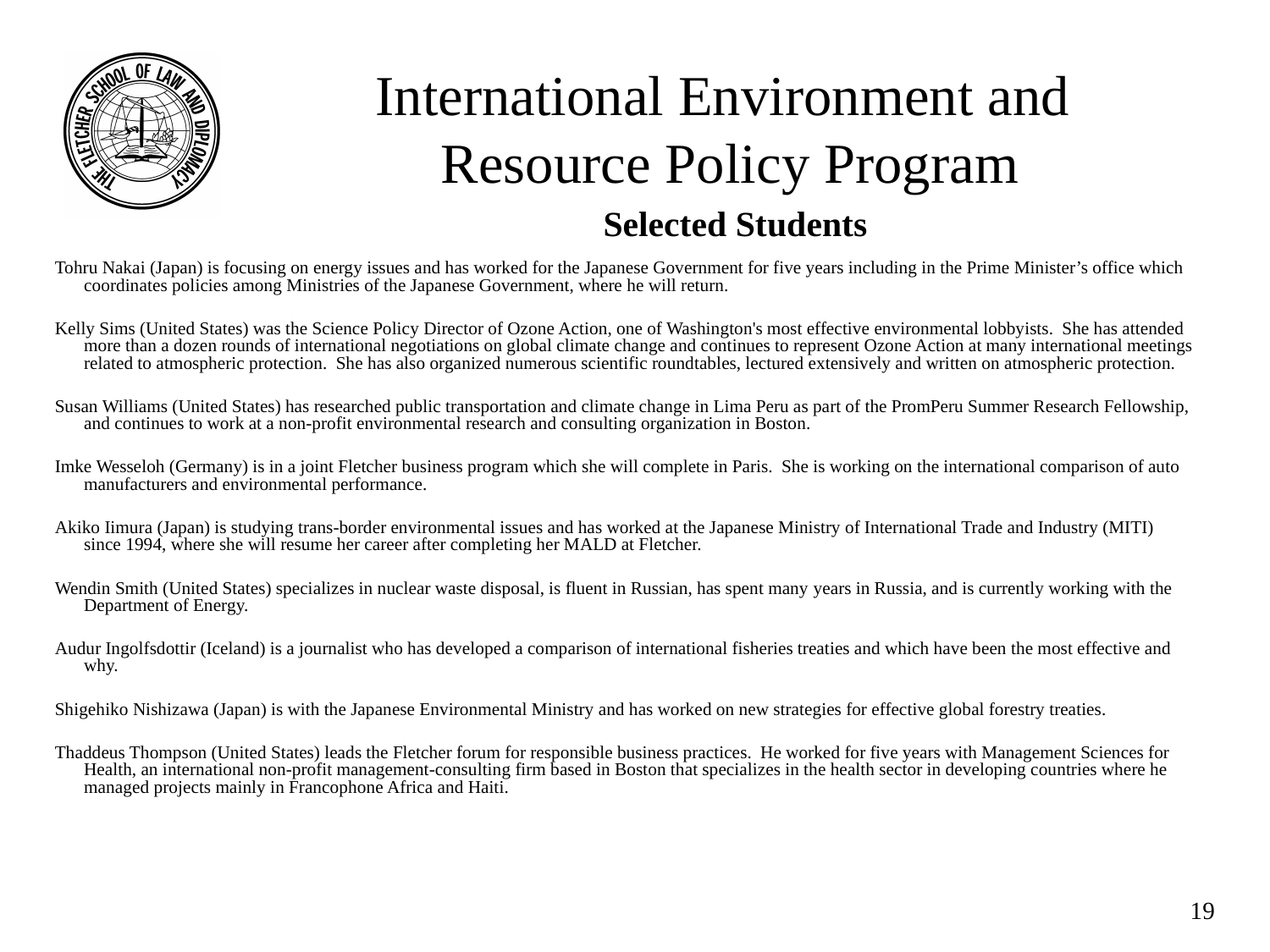

International Environment and
Resource Policy Program
Selected Students
# Tohru Nakai (Japan) is focusing on energy issues and has worked for the Japanese Government for five years including in the Prime Minister’s office which coordinates policies among Ministries of the Japanese Government, where he will return.

Kelly Sims (United States) was the Science Policy Director of Ozone Action, one of Washington's most effective environmental lobbyists.  She has attended more than a dozen rounds of international negotiations on global climate change and continues to represent Ozone Action at many international meetings related to atmospheric protection.  She has also organized numerous scientific roundtables, lectured extensively and written on atmospheric protection.

Susan Williams (United States) has researched public transportation and climate change in Lima Peru as part of the PromPeru Summer Research Fellowship, and continues to work at a non-profit environmental research and consulting organization in Boston.

Imke Wesseloh (Germany) is in a joint Fletcher business program which she will complete in Paris.  She is working on the international comparison of auto manufacturers and environmental performance.

Akiko Iimura (Japan) is studying trans-border environmental issues and has worked at the Japanese Ministry of International Trade and Industry (MITI) since 1994, where she will resume her career after completing her MALD at Fletcher.

Wendin Smith (United States) specializes in nuclear waste disposal, is fluent in Russian, has spent many years in Russia, and is currently working with the Department of Energy.

Audur Ingolfsdottir (Iceland) is a journalist who has developed a comparison of international fisheries treaties and which have been the most effective and why.

Shigehiko Nishizawa (Japan) is with the Japanese Environmental Ministry and has worked on new strategies for effective global forestry treaties.

Thaddeus Thompson (United States) leads the Fletcher forum for responsible business practices.  He worked for five years with Management Sciences for Health, an international non-profit management-consulting firm based in Boston that specializes in the health sector in developing countries where he managed projects mainly in Francophone Africa and Haiti.
19